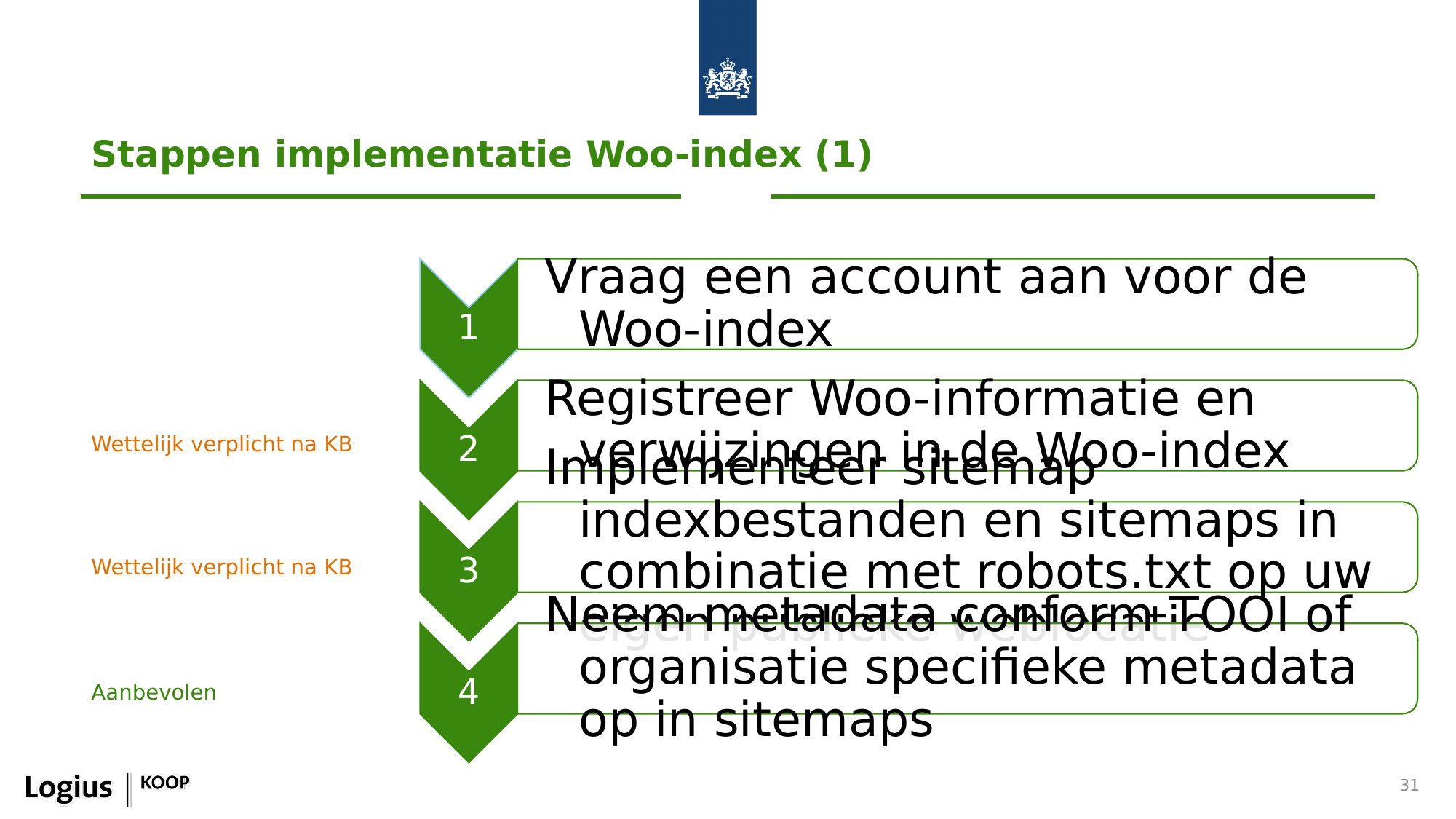

# Stappen implementatie Woo-index (1)
1
Vraag een account aan voor de Woo-index
2
Registreer Woo-informatie en verwijzingen in de Woo-index
3
Implementeer sitemap indexbestanden en sitemaps in combinatie met robots.txt op uw eigen publieke weblocatie
4
Neem metadata conform TOOI of organisatie specifieke metadata op in sitemaps
Wettelijk verplicht na KB
Wettelijk verplicht na KB
Aanbevolen
31